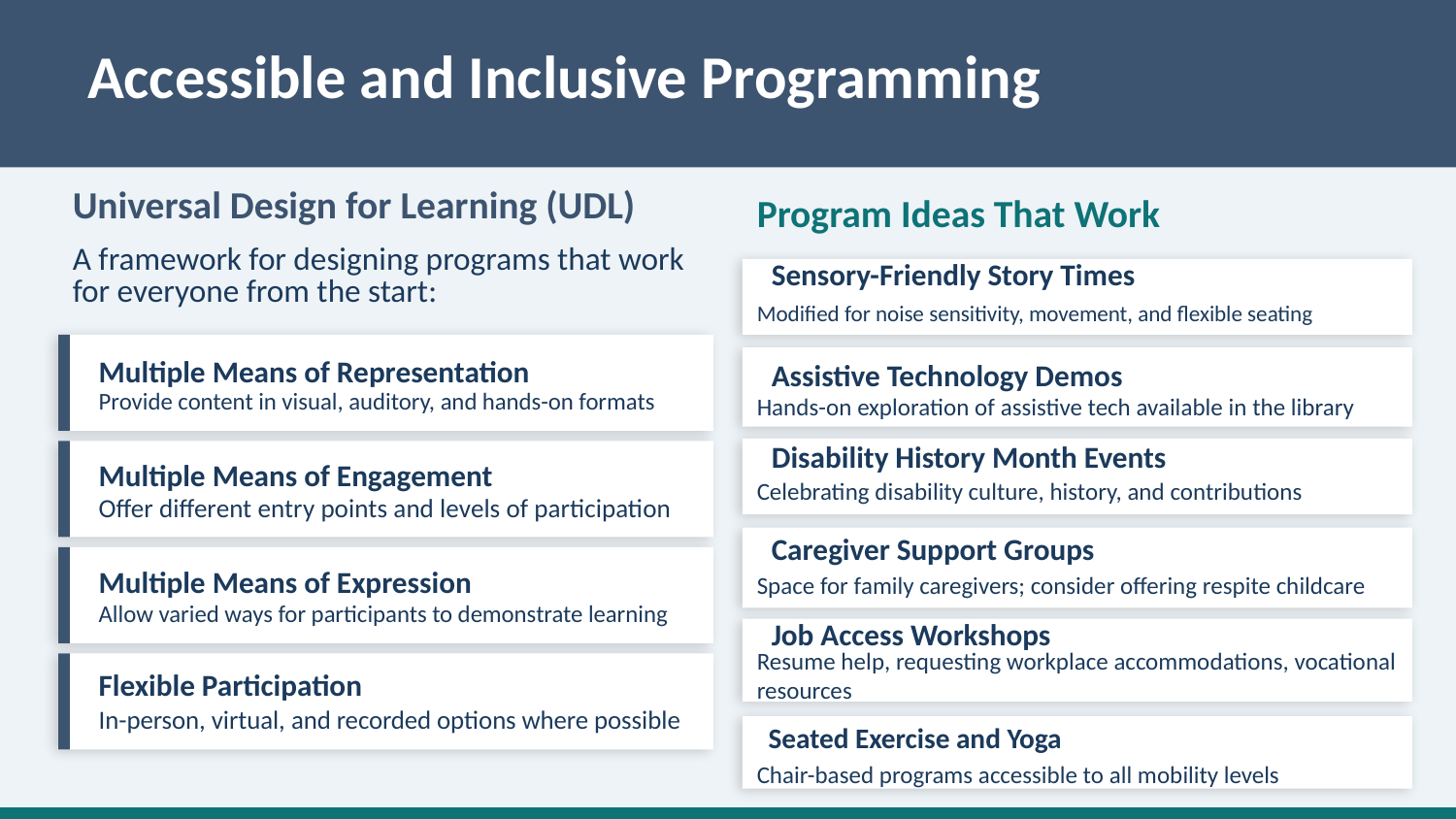

Accessible and Inclusive Programming
Universal Design for Learning (UDL)
Program Ideas That Work
A framework for designing programs that work for everyone from the start:
Sensory-Friendly Story Times

Modified for noise sensitivity, movement, and flexible seating

Assistive Technology Demos
Multiple Means of Representation

Hands-on exploration of assistive tech available in the library
Provide content in visual, auditory, and hands-on formats
Disability History Month Events

Multiple Means of Engagement
Celebrating disability culture, history, and contributions
Offer different entry points and levels of participation
Caregiver Support Groups

Space for family caregivers; consider offering respite childcare
Multiple Means of Expression
Allow varied ways for participants to demonstrate learning
Job Access Workshops

Resume help, requesting workplace accommodations, vocational resources

Flexible Participation
In-person, virtual, and recorded options where possible
Seated Exercise and Yoga

Chair-based programs accessible to all mobility levels
Design programs WITH people who have disabilities — not just FOR them.